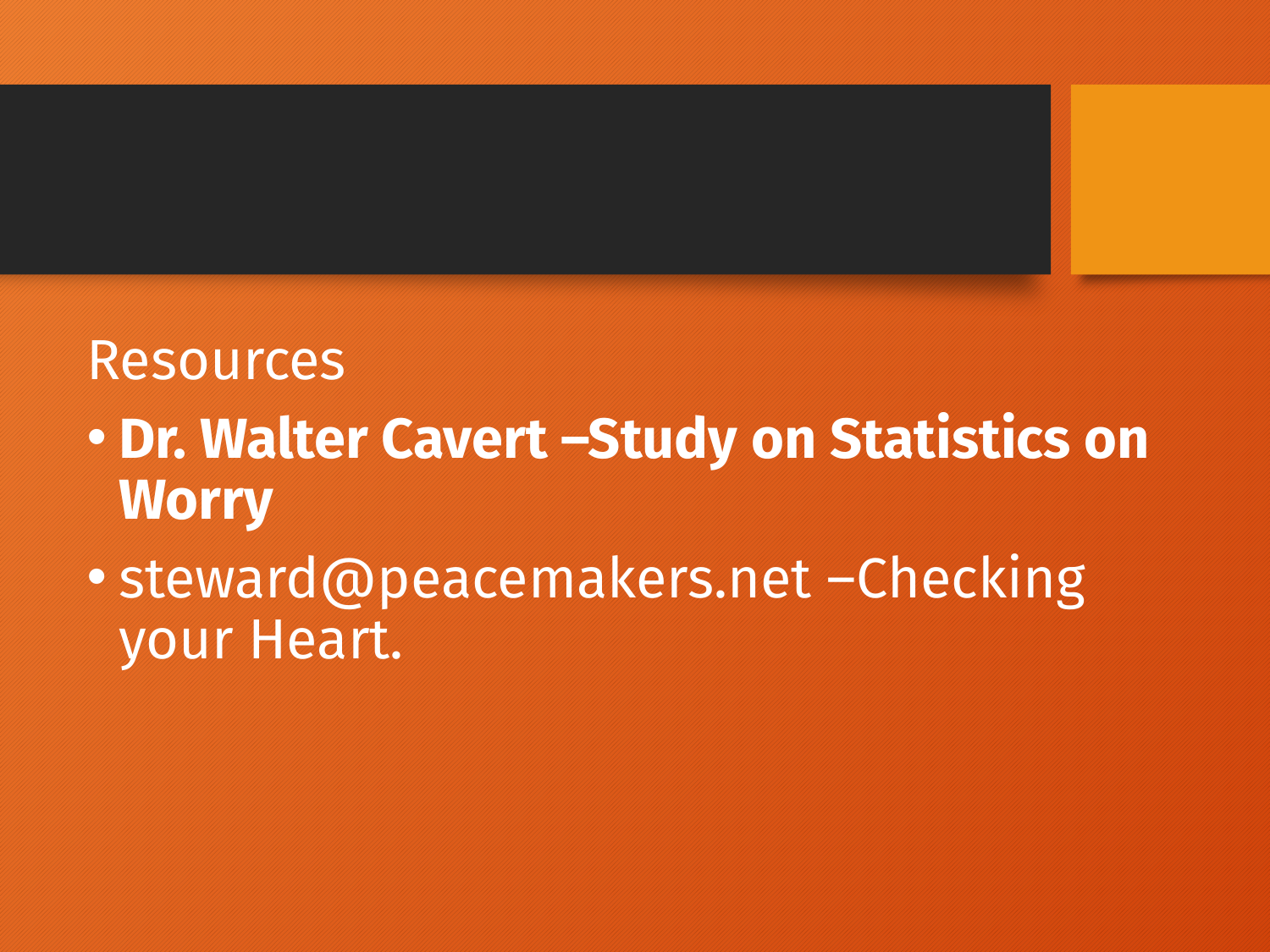

Resources
Dr. Walter Cavert –Study on Statistics on Worry
steward@peacemakers.net –Checking your Heart.